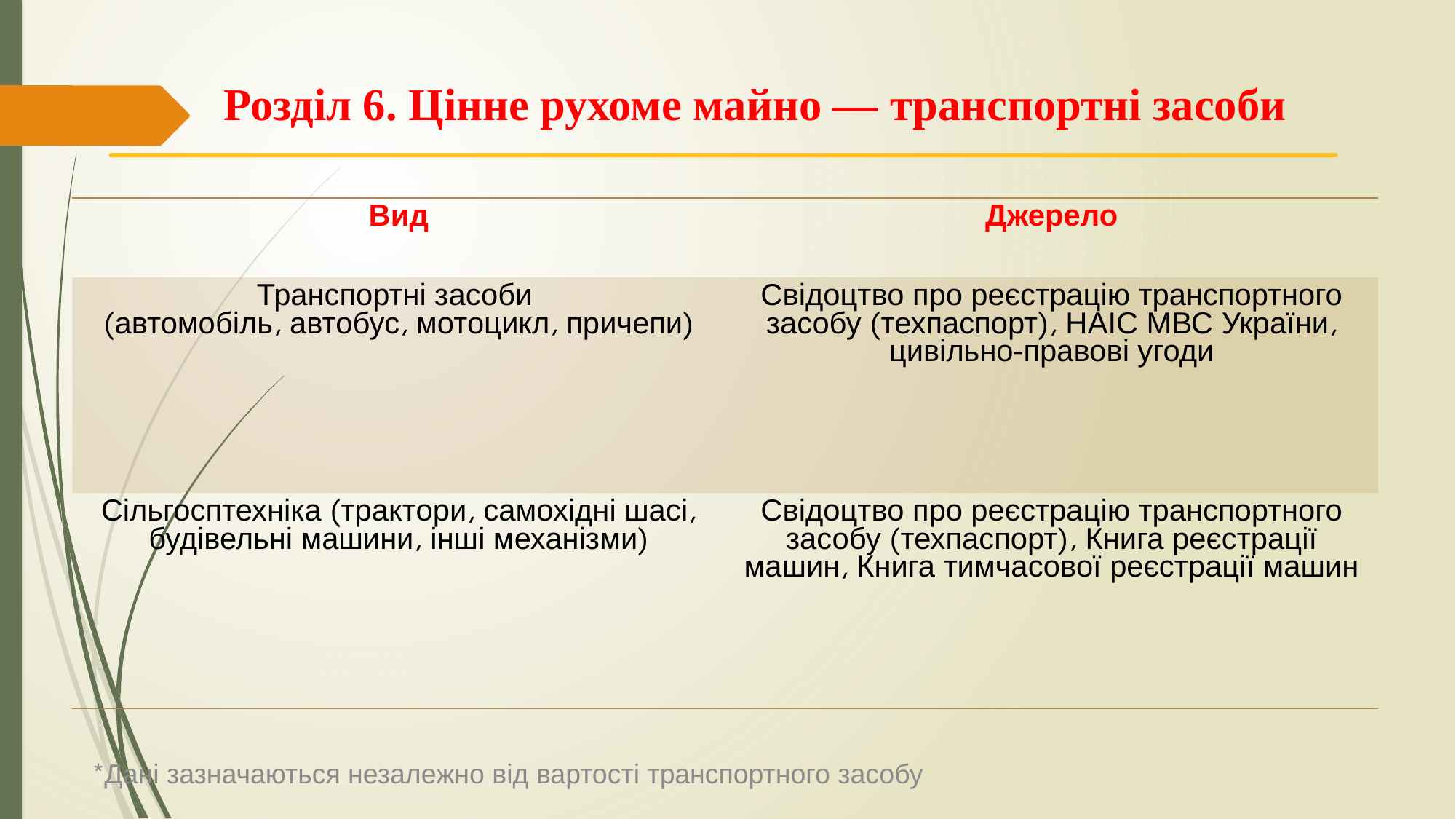

Розділ 6. Цінне рухоме майно — транспортні засоби
| Вид | Джерело |
| --- | --- |
| Транспортні засоби (автомобіль, автобус, мотоцикл, причепи) | Свідоцтво про реєстрацію транспортного засобу (техпаспорт), НАІС МВС України, цивільно-правові угоди |
| Сільгосптехніка (трактори, самохідні шасі, будівельні машини, інші механізми) | Свідоцтво про реєстрацію транспортного засобу (техпаспорт), Книга реєстрації машин, Книга тимчасової реєстрації машин |
*Дані зазначаються незалежно від вартості транспортного засобу